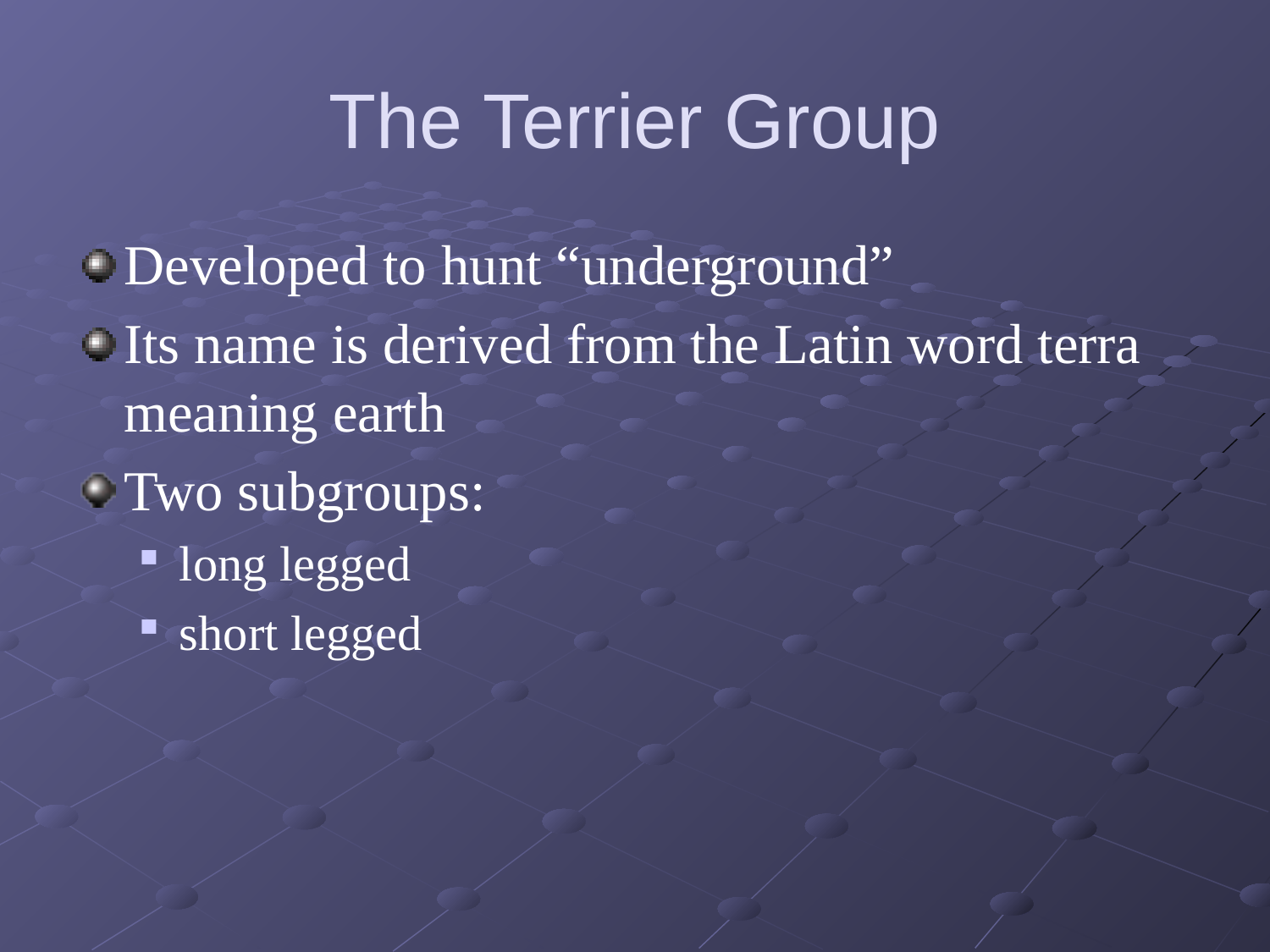

# The Terrier Group
Developed to hunt “underground”
Its name is derived from the Latin word terra meaning earth
Two subgroups:
long legged
short legged